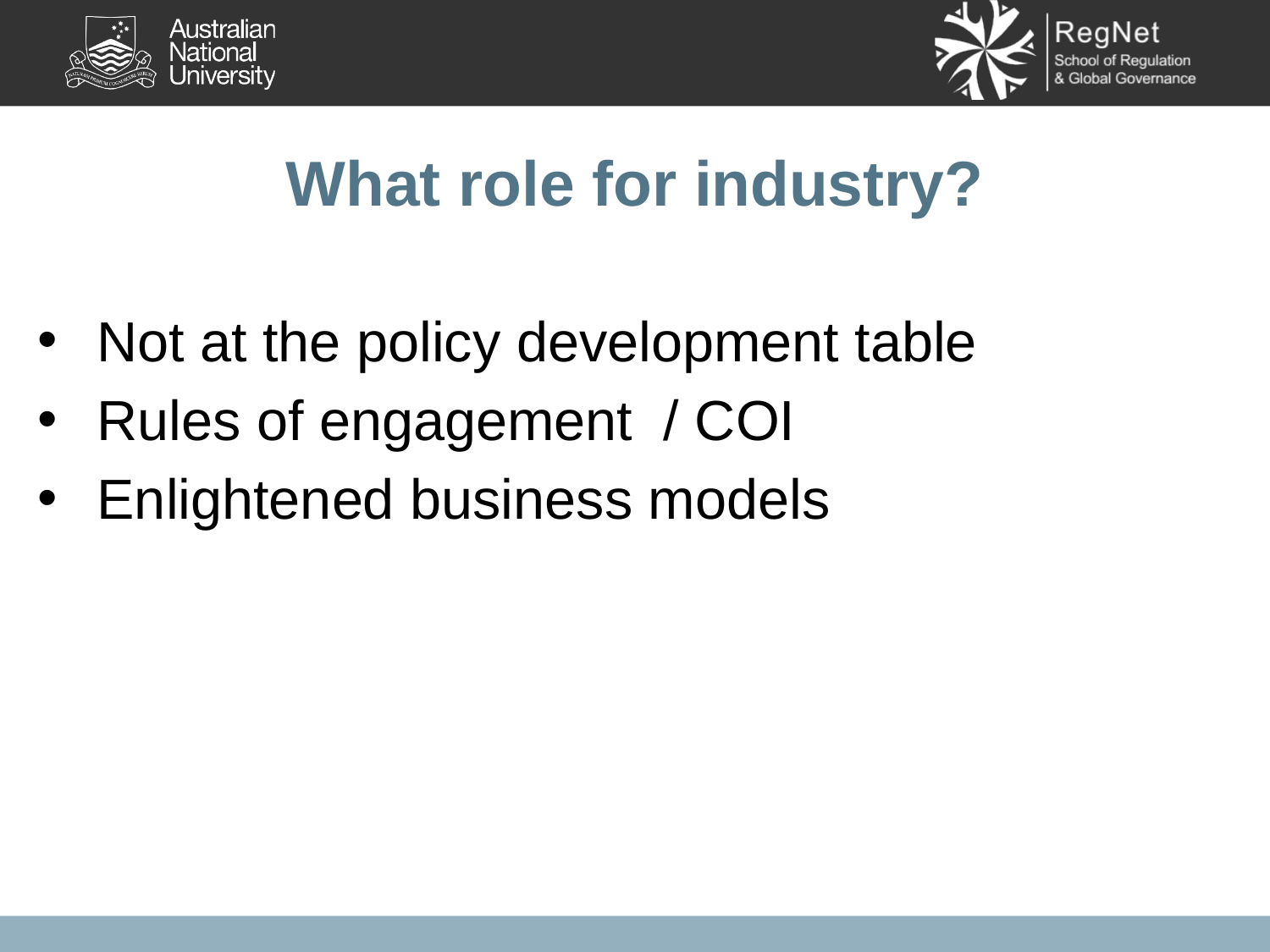

What role for industry?
Not at the policy development table
Rules of engagement  / COI
Enlightened business models